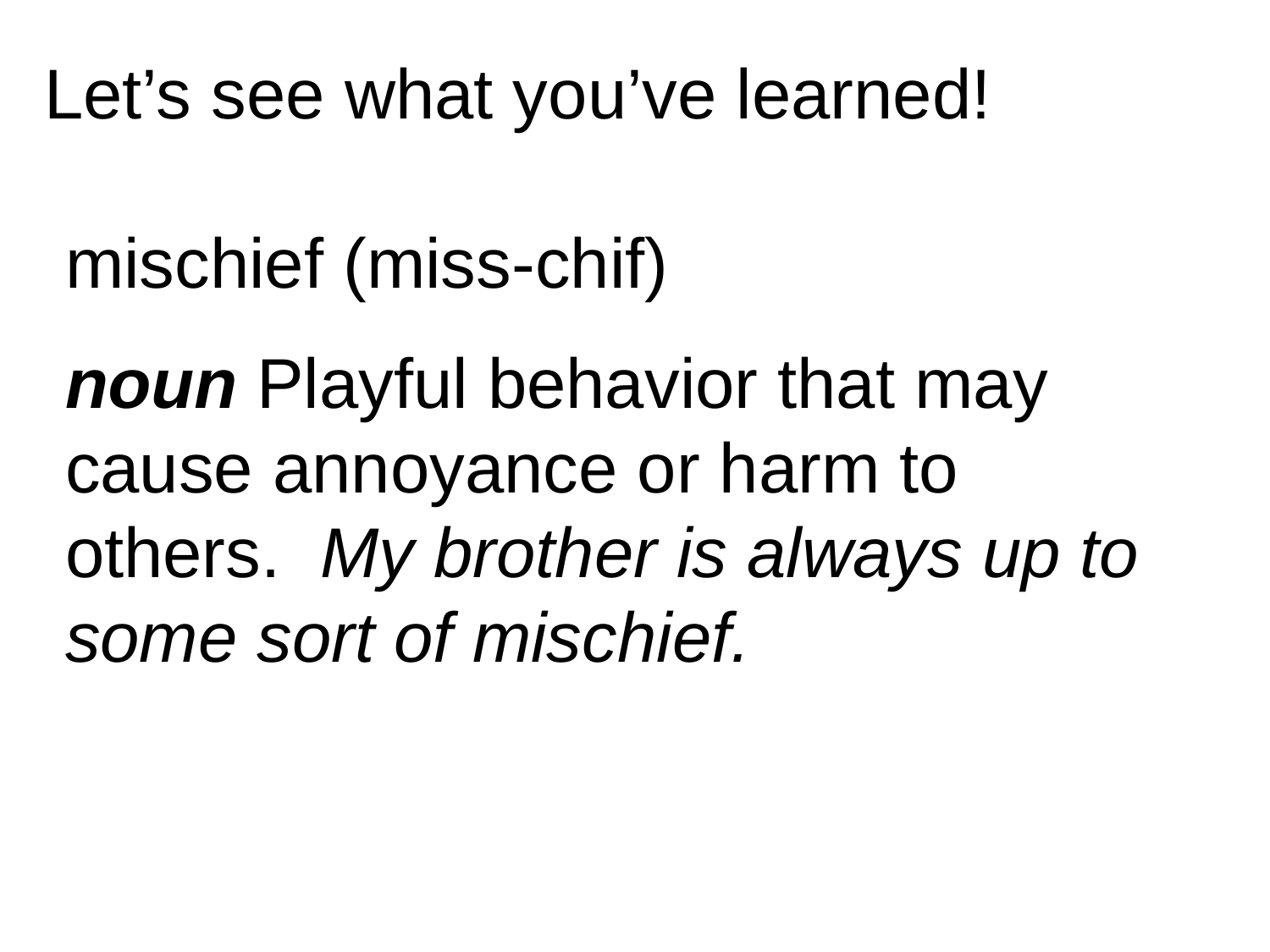

Let’s see what you’ve learned!
mischief (miss-chif)
noun Playful behavior that may cause annoyance or harm to others.  My brother is always up to some sort of mischief.